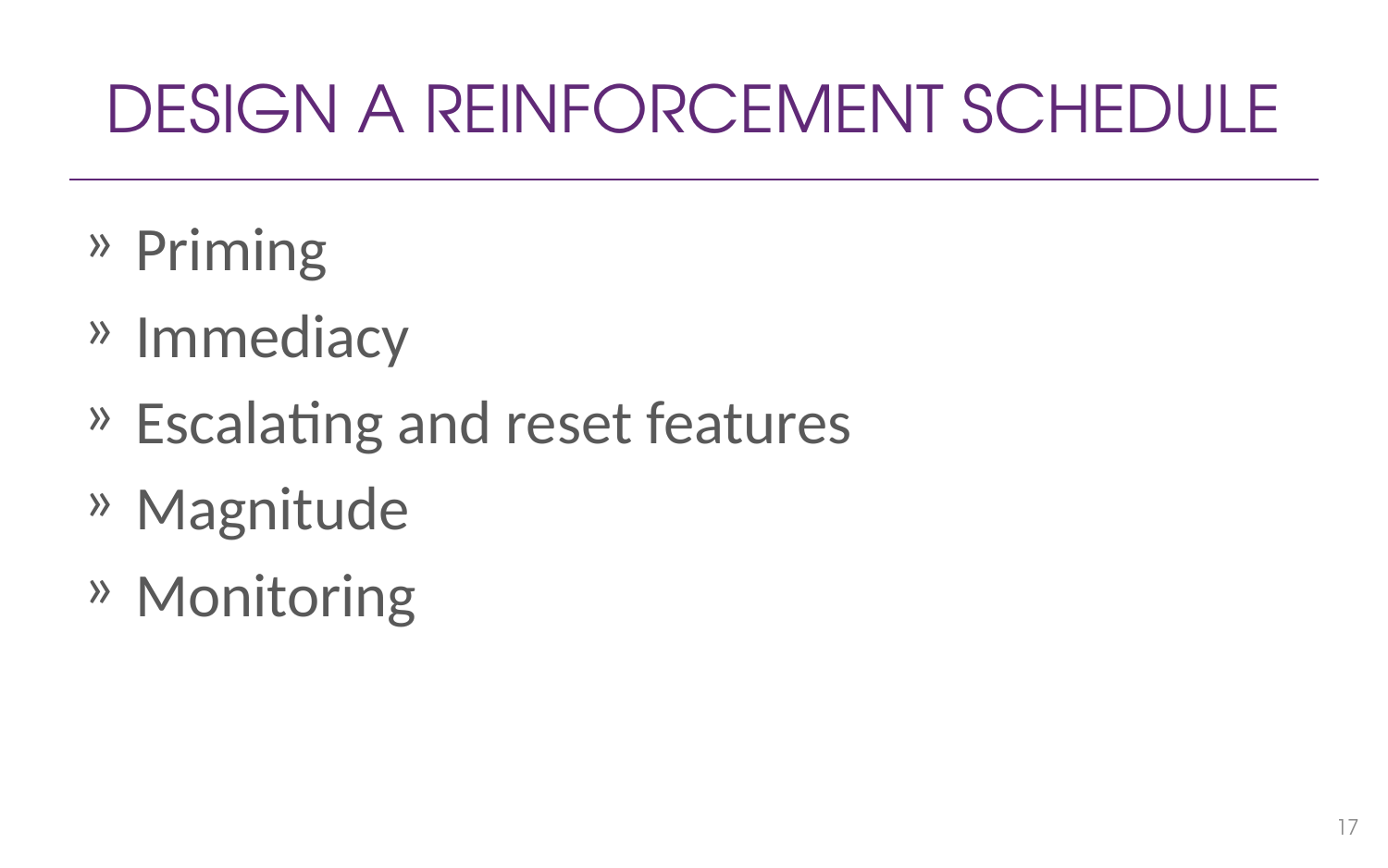

# Design a reinforcement schedule
Priming
Immediacy
Escalating and reset features
Magnitude
Monitoring
17